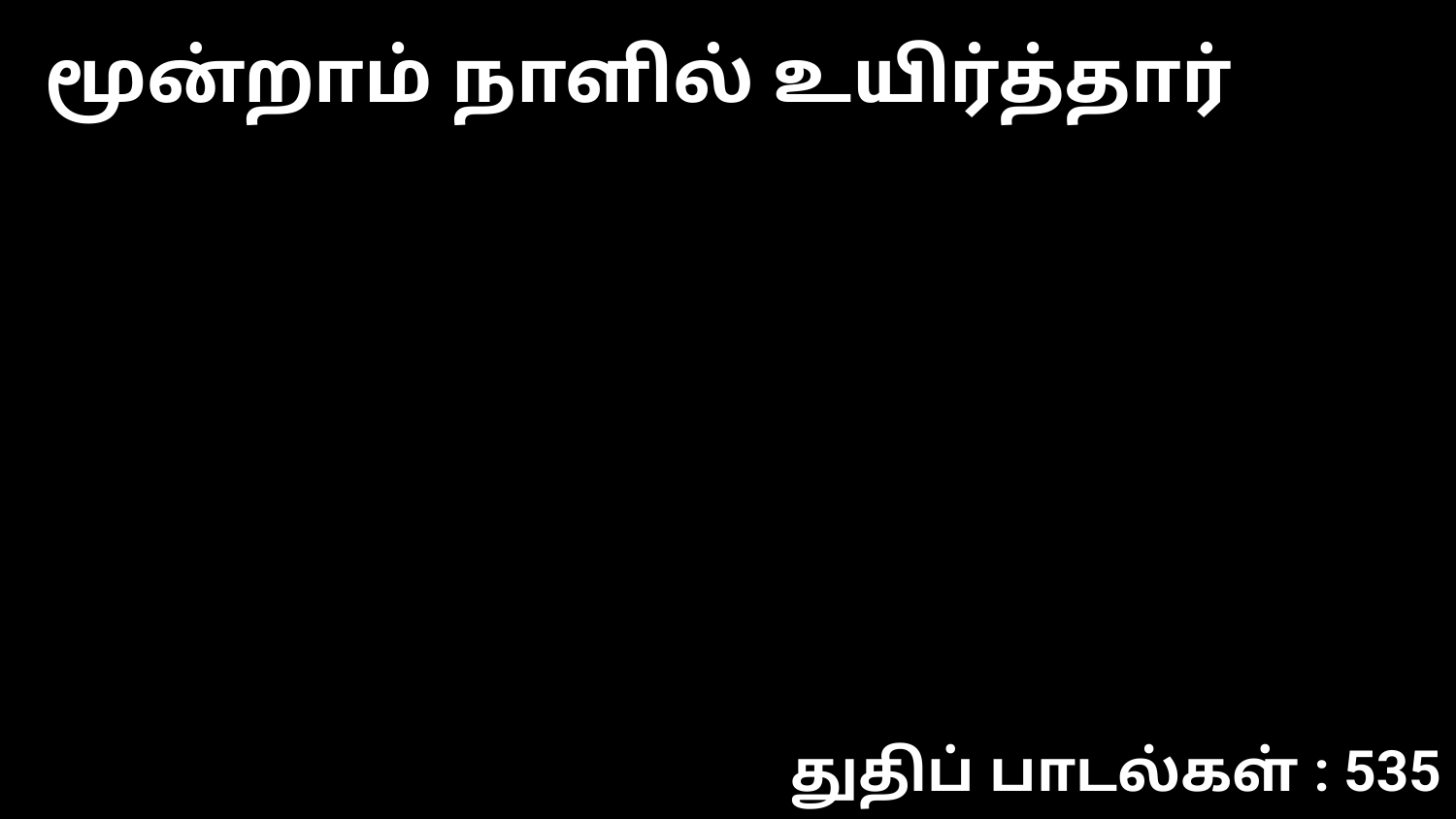

மூன்றாம் நாளில் உயிர்த்தார்
துதிப் பாடல்கள் : 535